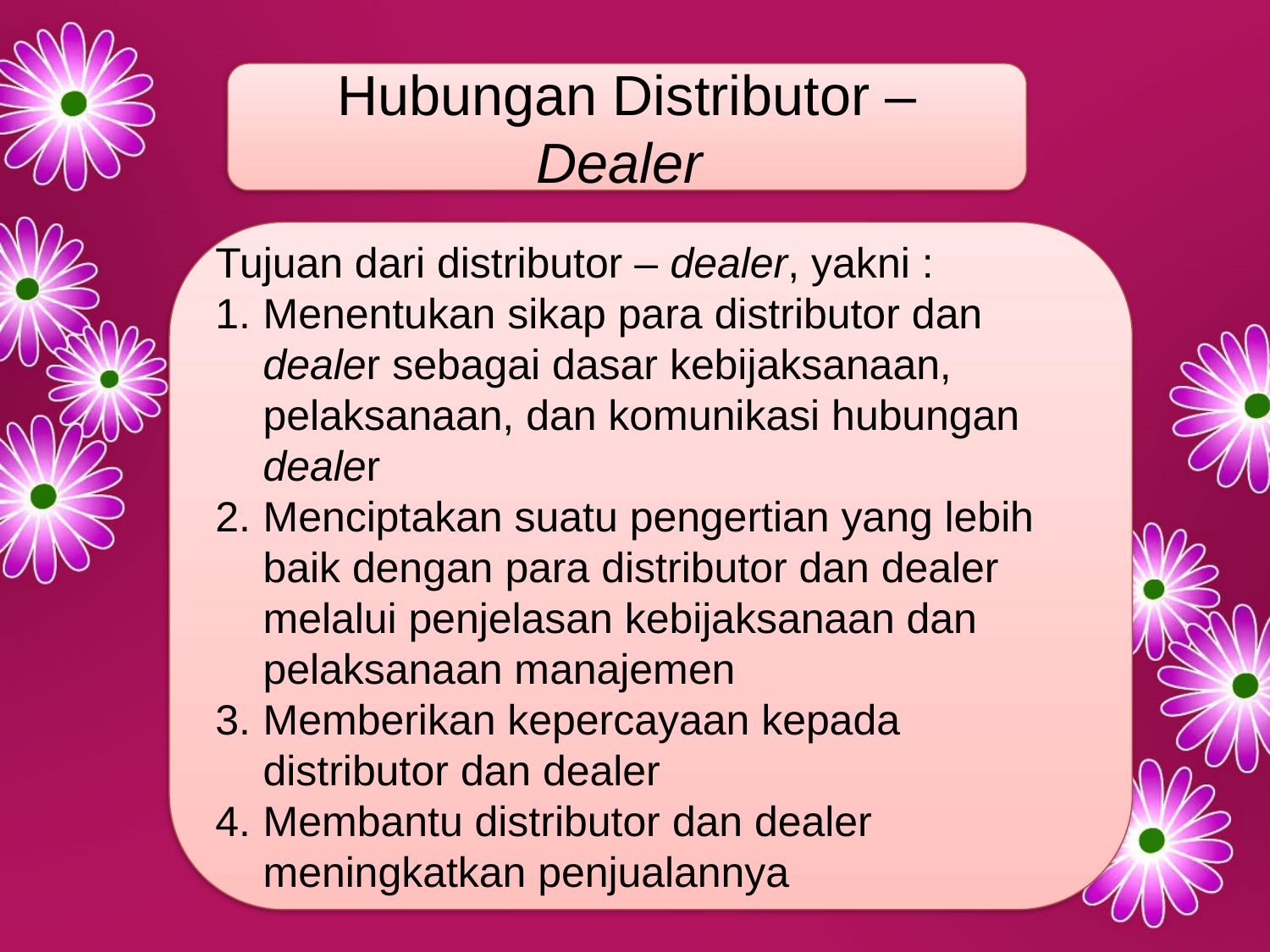

Hubungan Distributor – Dealer

Tujuan dari distributor – dealer, yakni :
Menentukan sikap para distributor dan dealer sebagai dasar kebijaksanaan, pelaksanaan, dan komunikasi hubungan dealer
Menciptakan suatu pengertian yang lebih baik dengan para distributor dan dealer melalui penjelasan kebijaksanaan dan pelaksanaan manajemen
Memberikan kepercayaan kepada distributor dan dealer
Membantu distributor dan dealer meningkatkan penjualannya